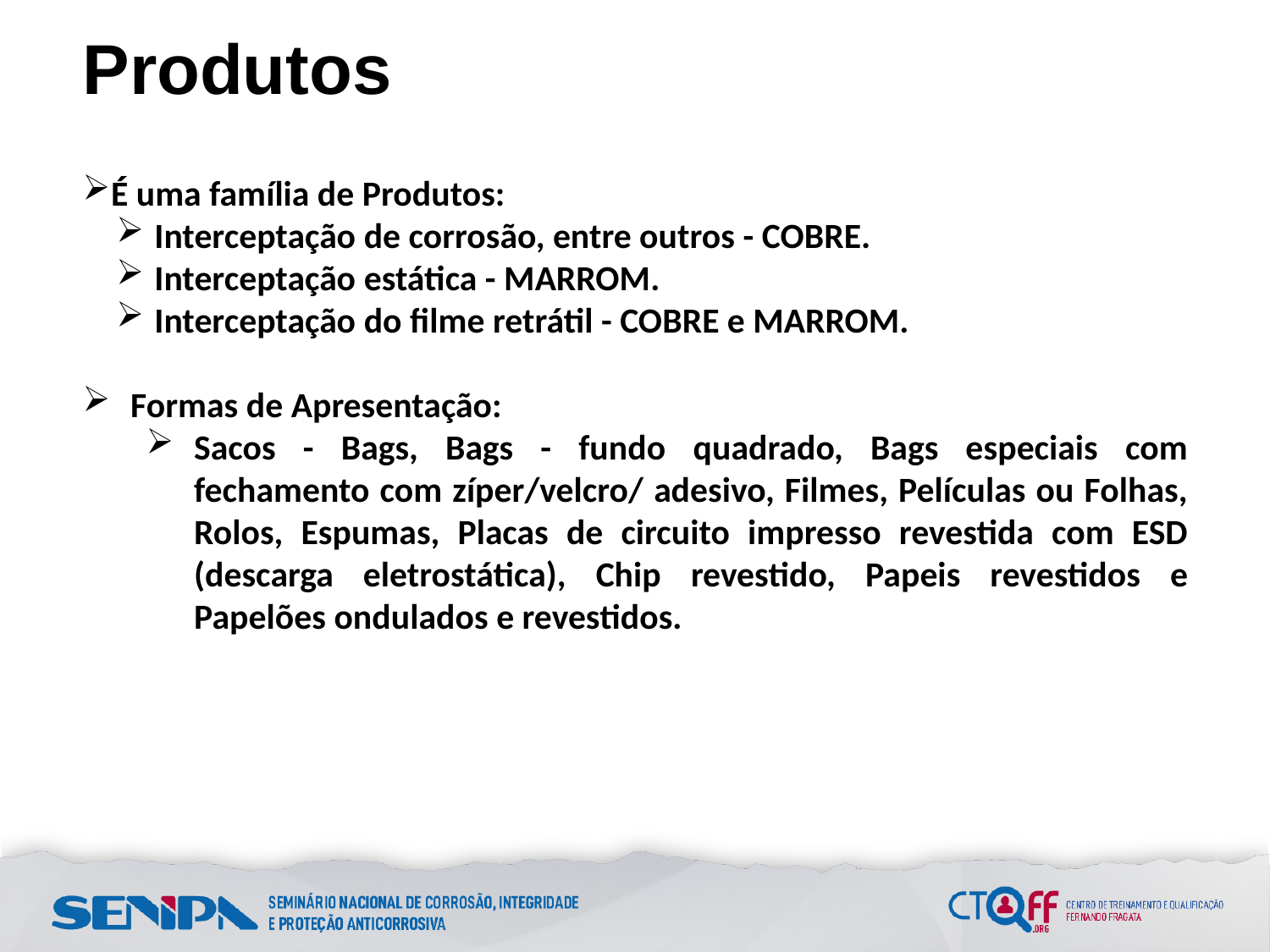

Produtos
É uma família de Produtos:
 Interceptação de corrosão, entre outros - COBRE.
 Interceptação estática - MARROM.
 Interceptação do filme retrátil - COBRE e MARROM.

Formas de Apresentação:
Sacos - Bags, Bags - fundo quadrado, Bags especiais com fechamento com zíper/velcro/ adesivo, Filmes, Películas ou Folhas, Rolos, Espumas, Placas de circuito impresso revestida com ESD (descarga eletrostática), Chip revestido, Papeis revestidos e Papelões ondulados e revestidos.